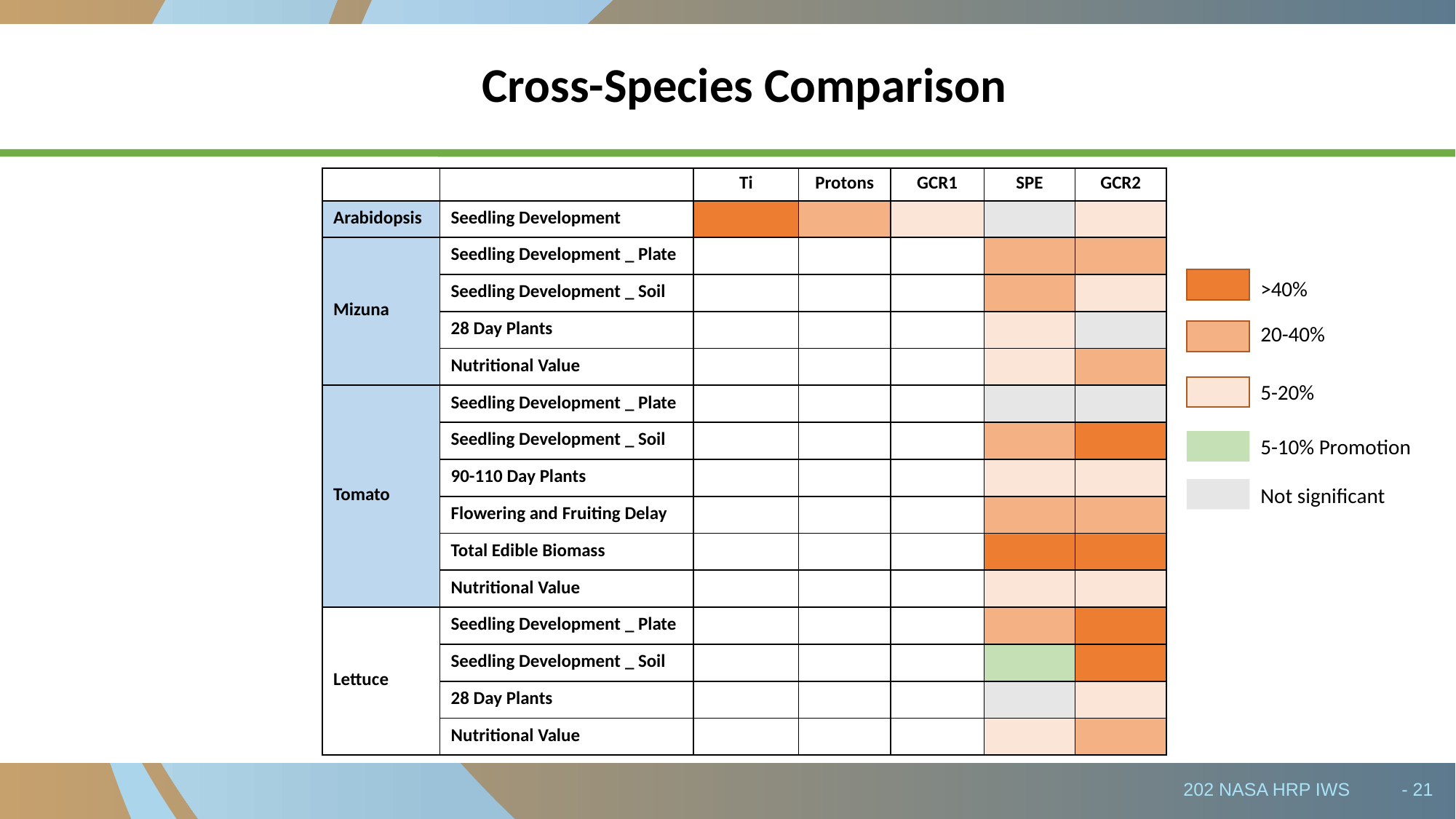

Cross-Species Comparison
|  |  | Ti | Protons | GCR1 | SPE | GCR2 |
| --- | --- | --- | --- | --- | --- | --- |
| Arabidopsis | Seedling Development |  |  |  |  |  |
| Mizuna | Seedling Development \_ Plate |  |  |  |  |  |
|  | Seedling Development \_ Soil |  |  |  |  |  |
|  | 28 Day Plants |  |  |  |  |  |
|  | Nutritional Value |  |  |  |  |  |
| Tomato | Seedling Development \_ Plate |  |  |  |  |  |
|  | Seedling Development \_ Soil |  |  |  |  |  |
|  | 90-110 Day Plants |  |  |  |  |  |
|  | Flowering and Fruiting Delay |  |  |  |  |  |
|  | Total Edible Biomass |  |  |  |  |  |
|  | Nutritional Value |  |  |  |  |  |
| Lettuce | Seedling Development \_ Plate |  |  |  |  |  |
|  | Seedling Development \_ Soil |  |  |  |  |  |
|  | 28 Day Plants |  |  |  |  |  |
|  | Nutritional Value |  |  |  |  |  |

>40%
20-40%

5-20%

5-10% Promotion

Not significant

202 NASA HRP IWS	- 21